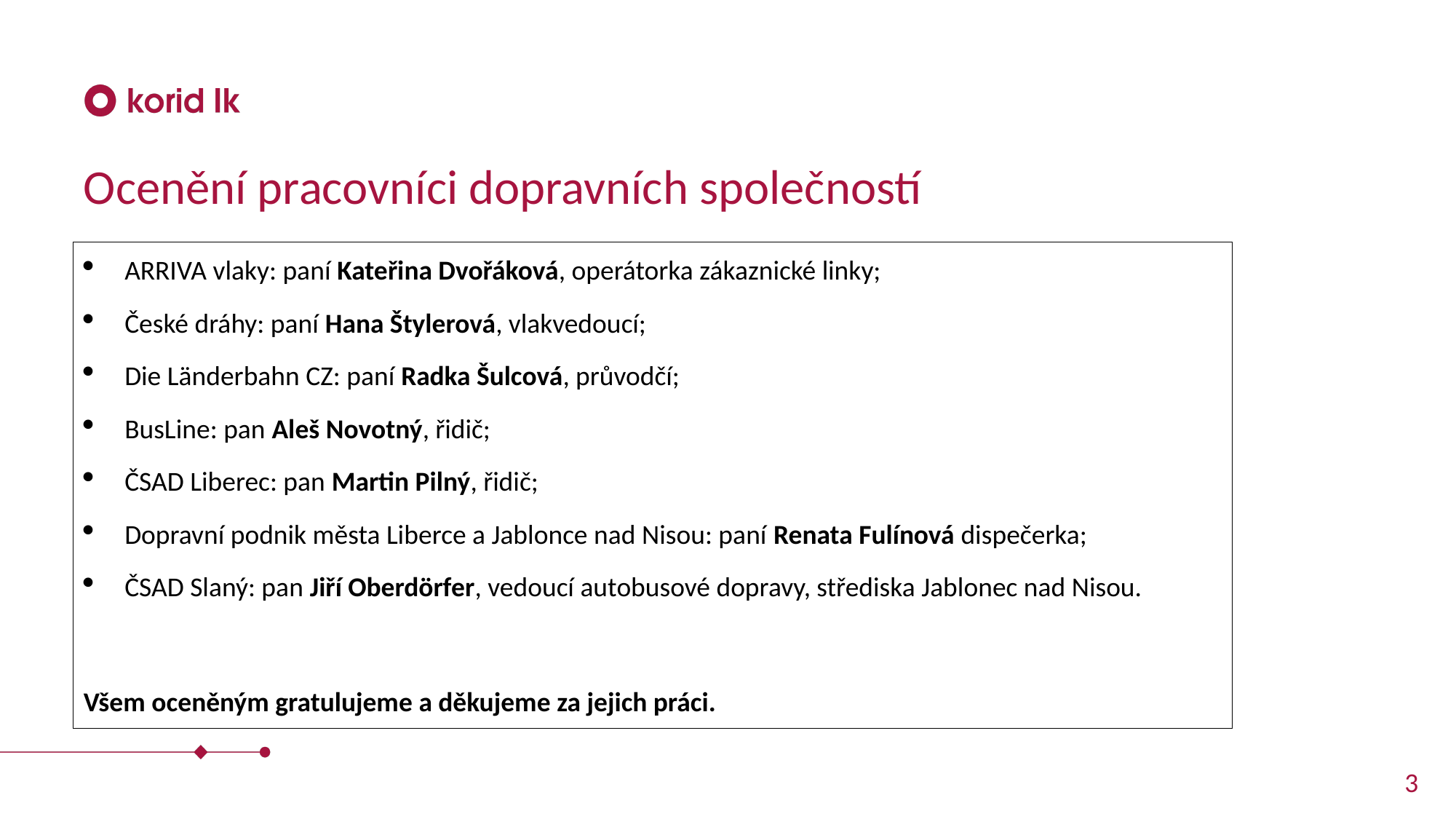

# Ocenění pracovníci dopravních společností
ARRIVA vlaky: paní Kateřina Dvořáková, operátorka zákaznické linky;
České dráhy: paní Hana Štylerová, vlakvedoucí;
Die Länderbahn CZ: paní Radka Šulcová, průvodčí;
BusLine: pan Aleš Novotný, řidič;
ČSAD Liberec: pan Martin Pilný, řidič;
Dopravní podnik města Liberce a Jablonce nad Nisou: paní Renata Fulínová dispečerka;
ČSAD Slaný: pan Jiří Oberdörfer, vedoucí autobusové dopravy, střediska Jablonec nad Nisou.

Všem oceněným gratulujeme a děkujeme za jejich práci.
3